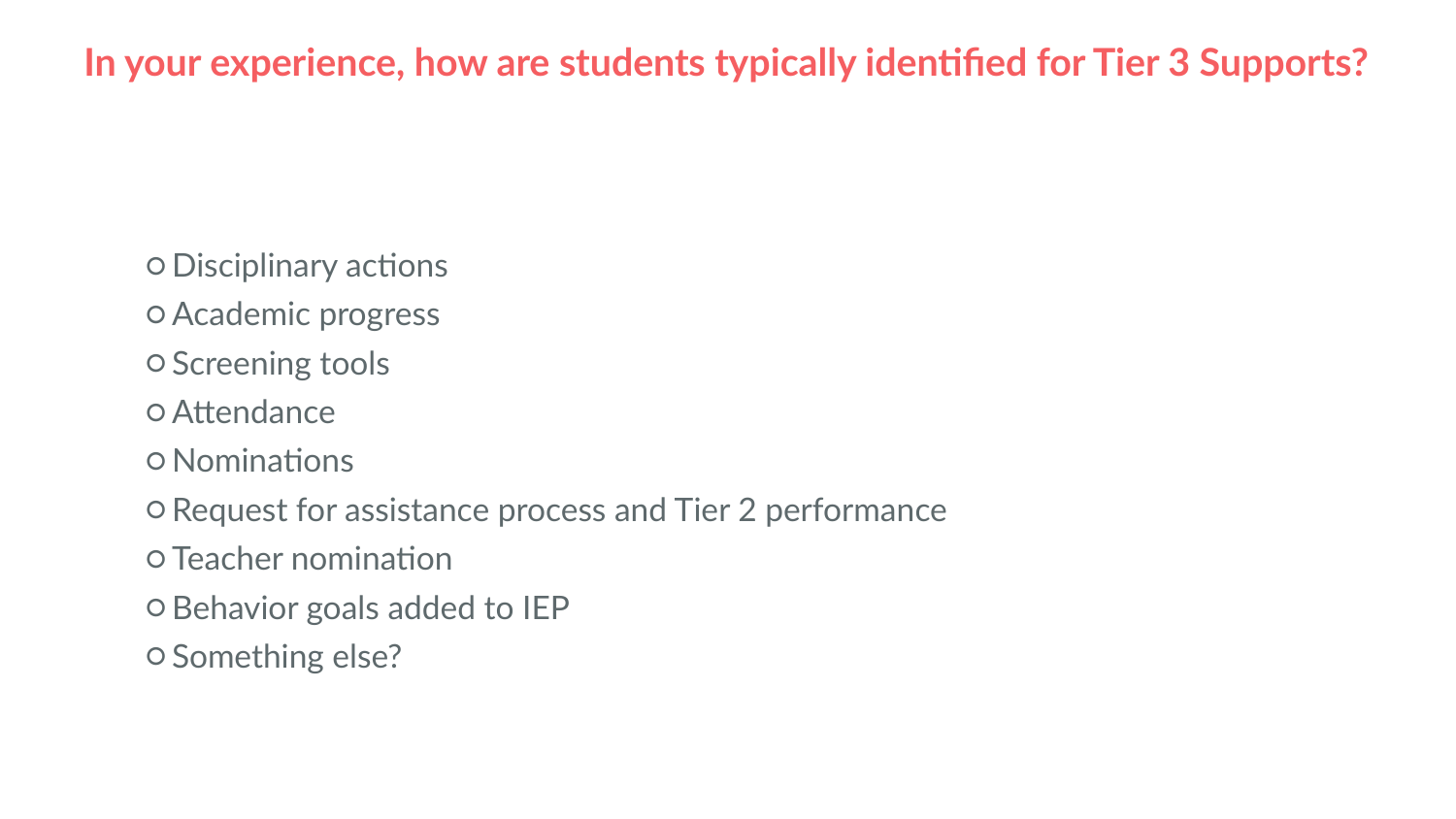

# In your experience, how are students typically identified for Tier 3 Supports?
Disciplinary actions
Academic progress
Screening tools
Attendance
Nominations
Request for assistance process and Tier 2 performance
Teacher nomination
Behavior goals added to IEP
Something else?